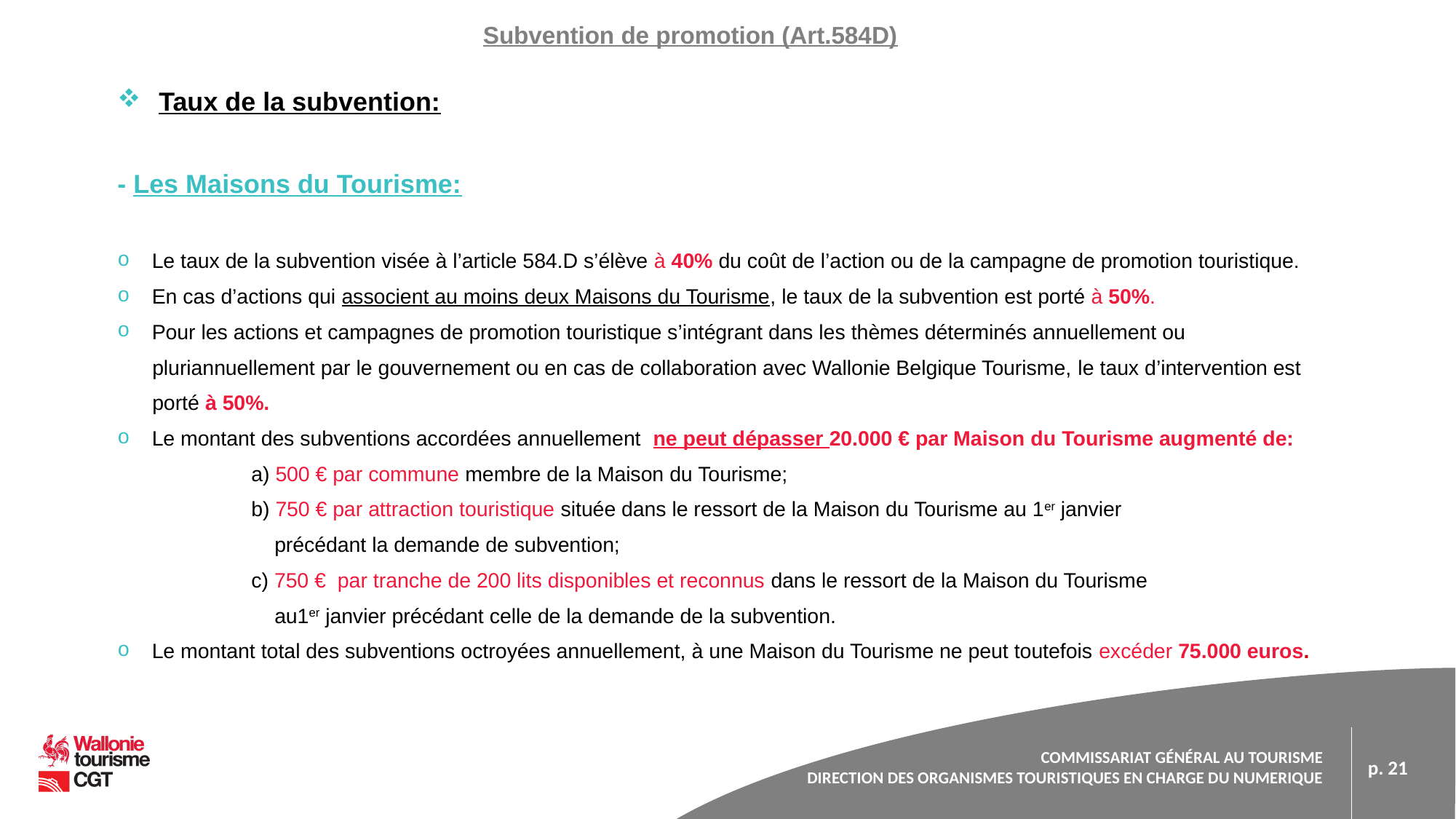

Subvention de promotion (Art.584D)
Taux de la subvention:

- Les Maisons du Tourisme:

Le taux de la subvention visée à l’article 584.D s’élève à 40% du coût de l’action ou de la campagne de promotion touristique.
En cas d’actions qui associent au moins deux Maisons du Tourisme, le taux de la subvention est porté à 50%.
Pour les actions et campagnes de promotion touristique s’intégrant dans les thèmes déterminés annuellement ou
      pluriannuellement par le gouvernement ou en cas de collaboration avec Wallonie Belgique Tourisme, le taux d’intervention est
      porté à 50%.
Le montant des subventions accordées annuellement  ne peut dépasser 20.000 € par Maison du Tourisme augmenté de:
                       a) 500 € par commune membre de la Maison du Tourisme;
                       b) 750 € par attraction touristique située dans le ressort de la Maison du Tourisme au 1er janvier
                           précédant la demande de subvention;
                       c) 750 €  par tranche de 200 lits disponibles et reconnus dans le ressort de la Maison du Tourisme
                           au1er janvier précédant celle de la demande de la subvention.
Le montant total des subventions octroyées annuellement, à une Maison du Tourisme ne peut toutefois excéder 75.000 euros.